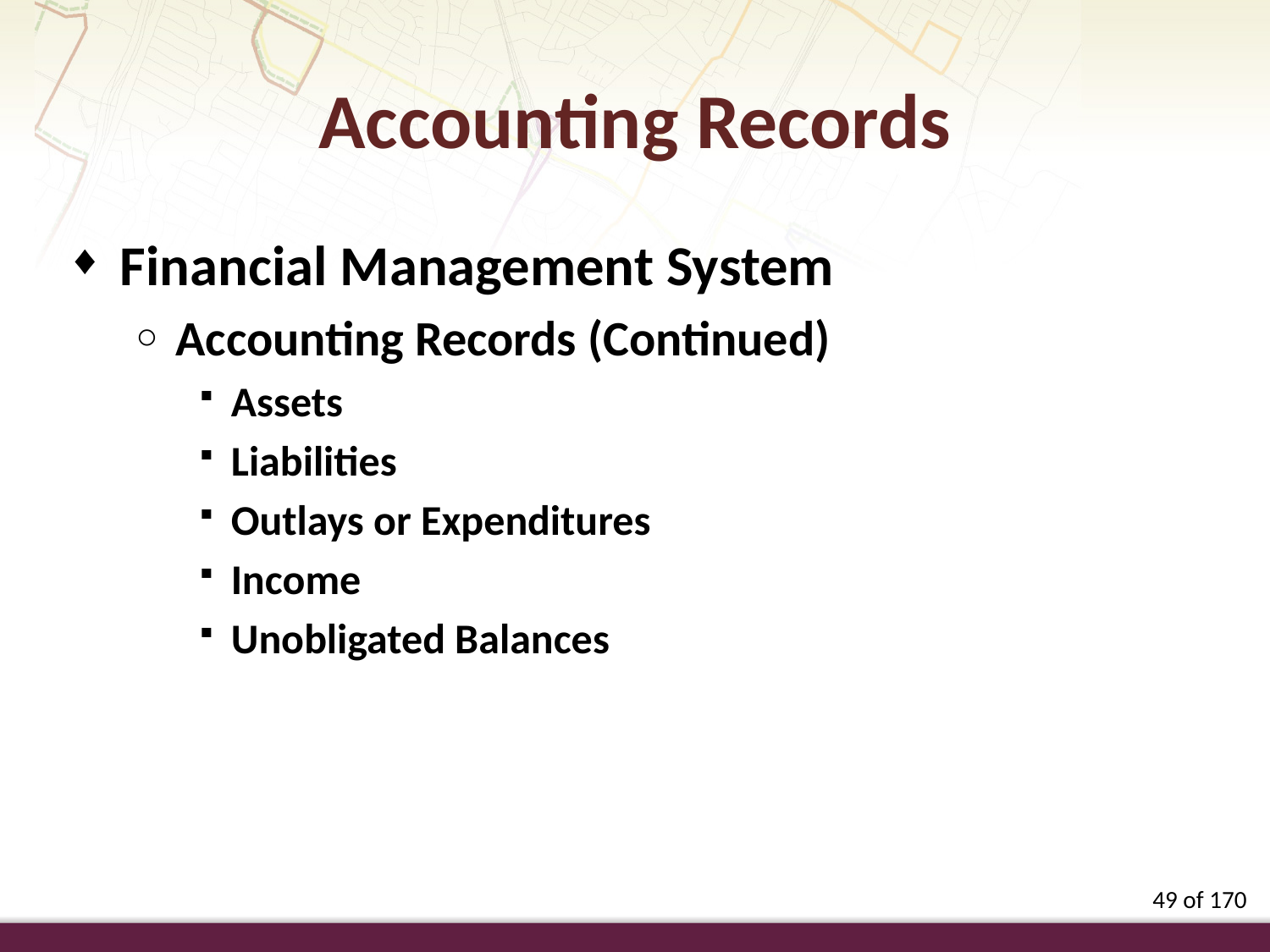

Accounting Records
Financial Management System
Accounting Records (Continued)
Assets
Liabilities
Outlays or Expenditures
Income
Unobligated Balances

49 of 170